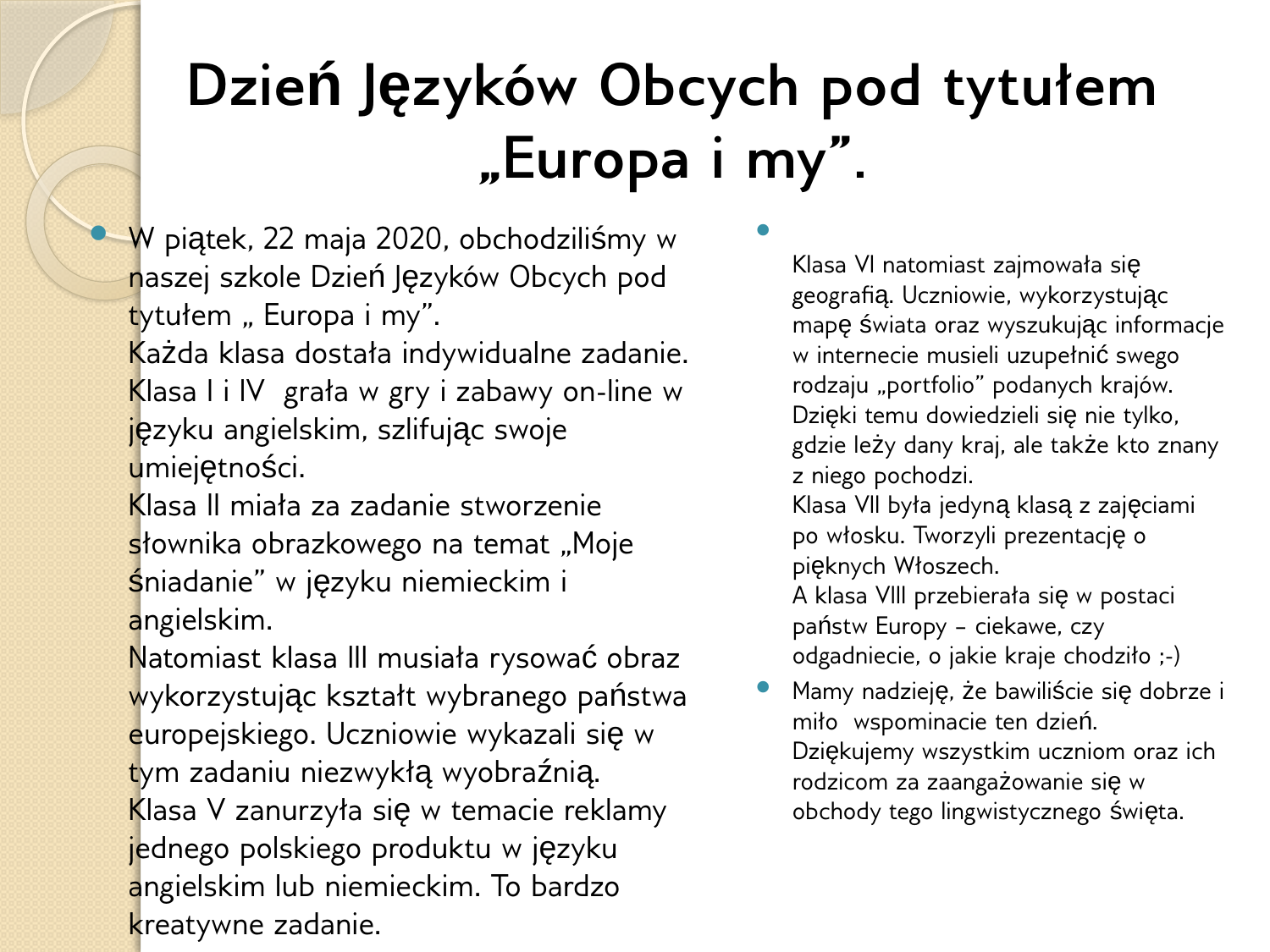

# Dzień Języków Obcych pod tytułem „Europa i my”.
W piątek, 22 maja 2020, obchodziliśmy w naszej szkole Dzień Języków Obcych pod tytułem „ Europa i my”.
Każda klasa dostała indywidualne zadanie.
Klasa I i IV  grała w gry i zabawy on-line w języku angielskim, szlifując swoje umiejętności.
Klasa II miała za zadanie stworzenie słownika obrazkowego na temat „Moje śniadanie” w języku niemieckim i angielskim.
Natomiast klasa III musiała rysować obraz wykorzystując kształt wybranego państwa europejskiego. Uczniowie wykazali się w tym zadaniu niezwykłą wyobraźnią.
Klasa V zanurzyła się w temacie reklamy jednego polskiego produktu w języku angielskim lub niemieckim. To bardzo kreatywne zadanie.
Klasa VI natomiast zajmowała się geografią. Uczniowie, wykorzystując mapę świata oraz wyszukując informacje w internecie musieli uzupełnić swego rodzaju „portfolio” podanych krajów. Dzięki temu dowiedzieli się nie tylko, gdzie leży dany kraj, ale także kto znany z niego pochodzi.
Klasa VII była jedyną klasą z zajęciami po włosku. Tworzyli prezentację o pięknych Włoszech.
A klasa VIII przebierała się w postaci państw Europy – ciekawe, czy odgadniecie, o jakie kraje chodziło ;-)
Mamy nadzieję, że bawiliście się dobrze i miło  wspominacie ten dzień.
Dziękujemy wszystkim uczniom oraz ich rodzicom za zaangażowanie się w obchody tego lingwistycznego święta.